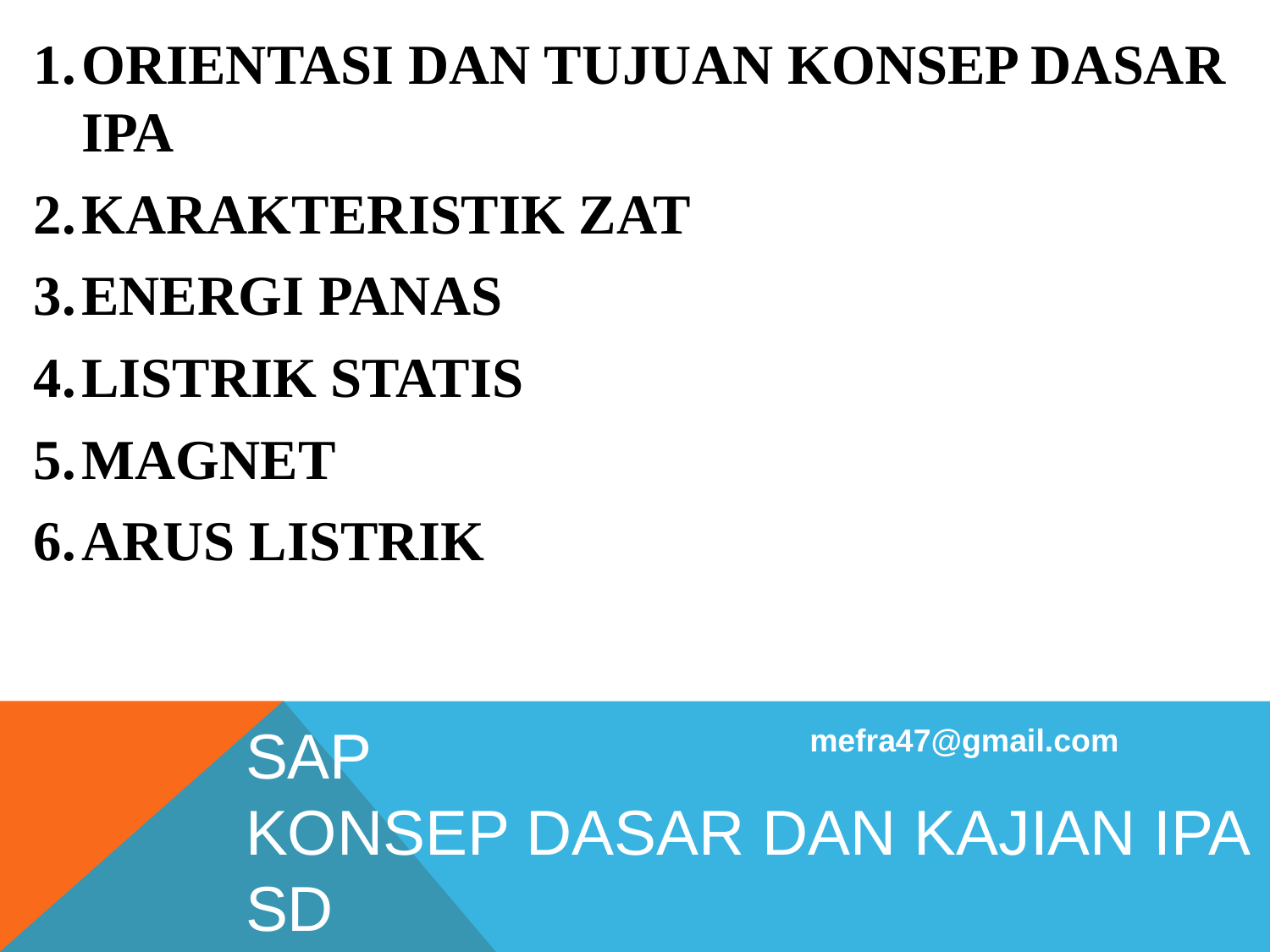

ORIENTASI DAN TUJUAN KONSEP DASAR IPA
KARAKTERISTIK ZAT
ENERGI PANAS
LISTRIK STATIS
MAGNET
ARUS LISTRIK

mefra47@gmail.com
# SAP KONSEP DASAR DAN KAJIAN IPA SD